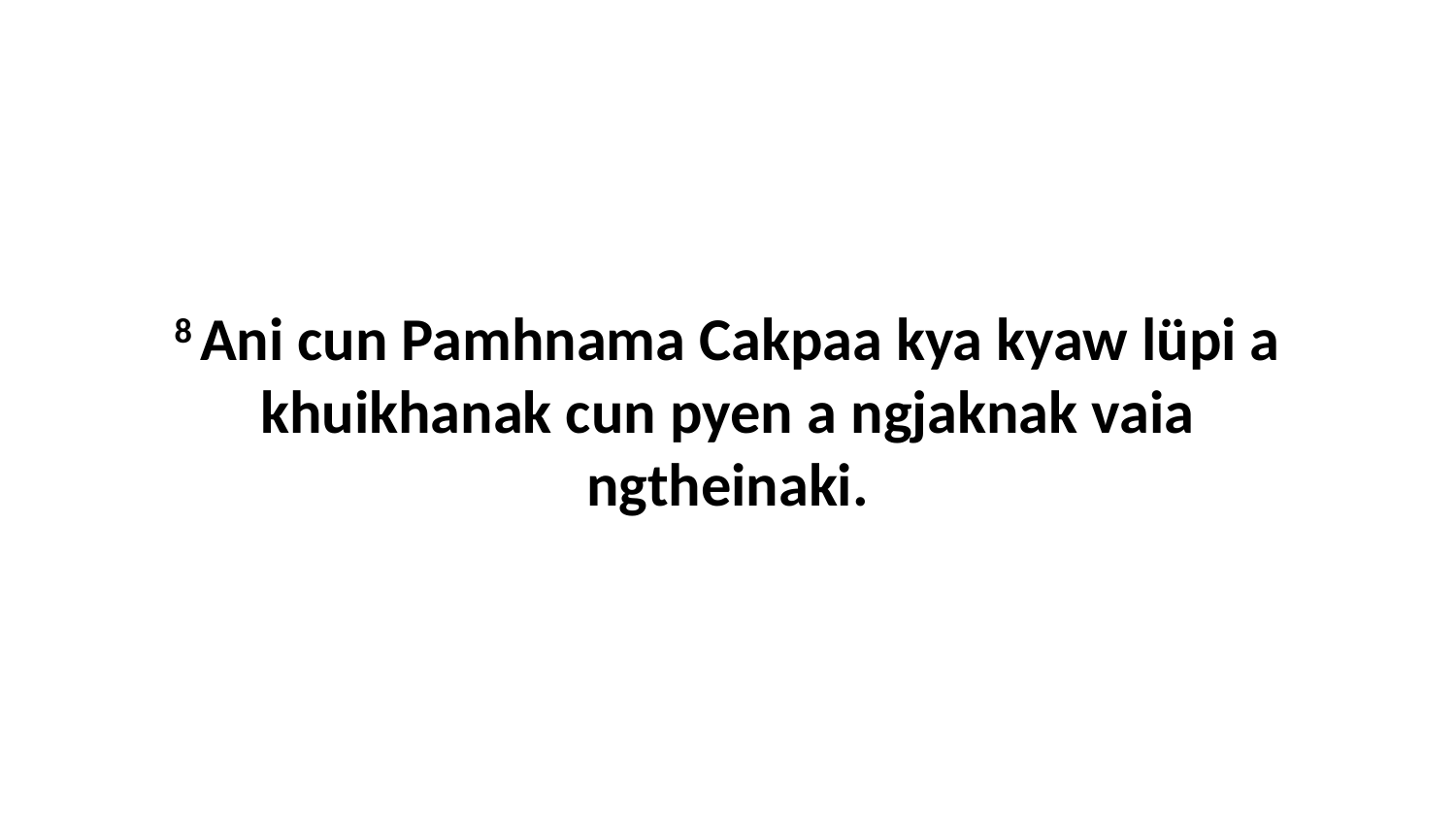

8 Ani cun Pamhnama Cakpaa kya kyaw lüpi a khuikhanak cun pyen a ngjaknak vaia ngtheinaki.